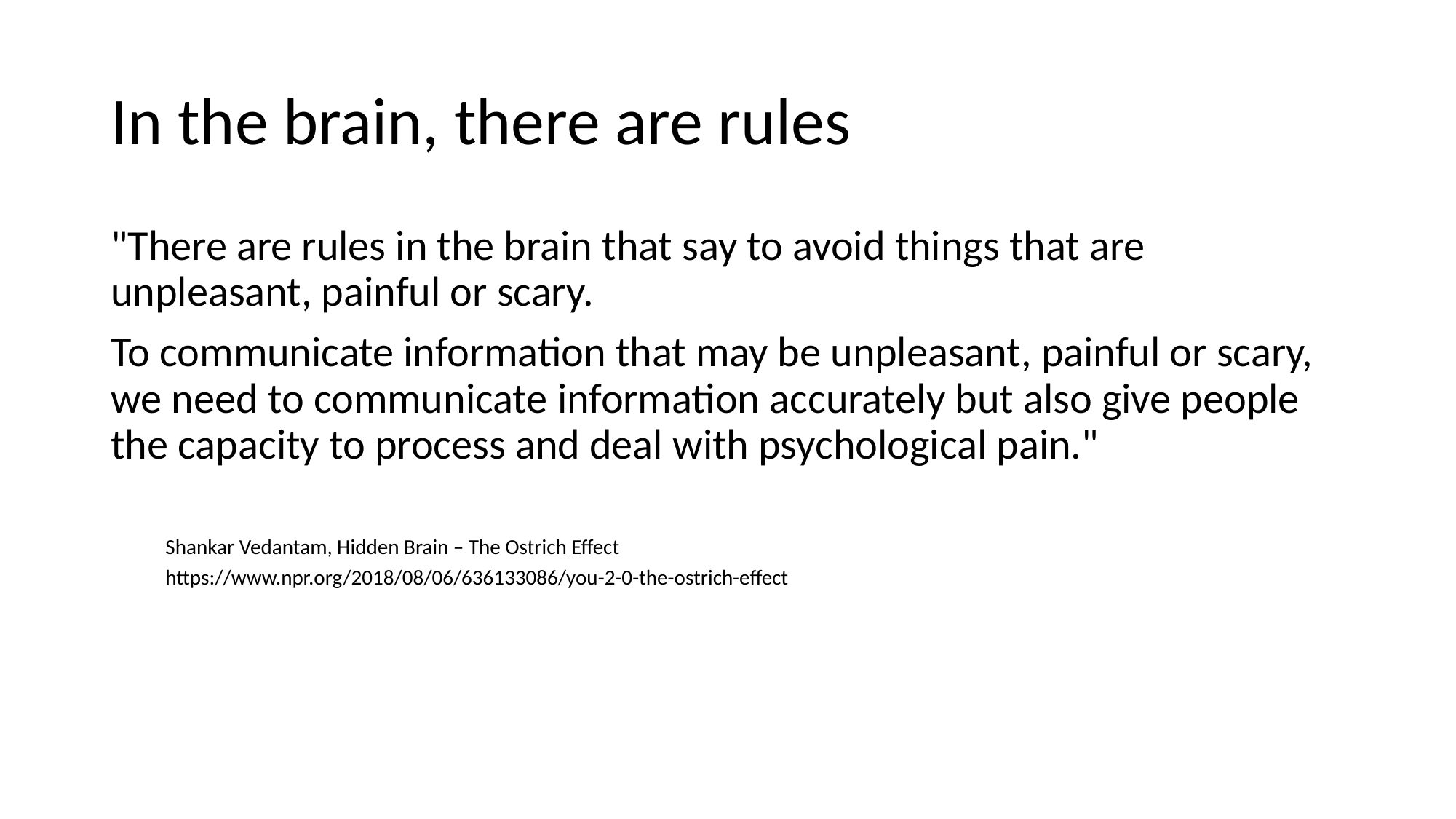

# In the brain, there are rules
"There are rules in the brain that say to avoid things that are unpleasant, painful or scary.
To communicate information that may be unpleasant, painful or scary, we need to communicate information accurately but also give people the capacity to process and deal with psychological pain."

Shankar Vedantam, Hidden Brain – The Ostrich Effect
https://www.npr.org/2018/08/06/636133086/you-2-0-the-ostrich-effect